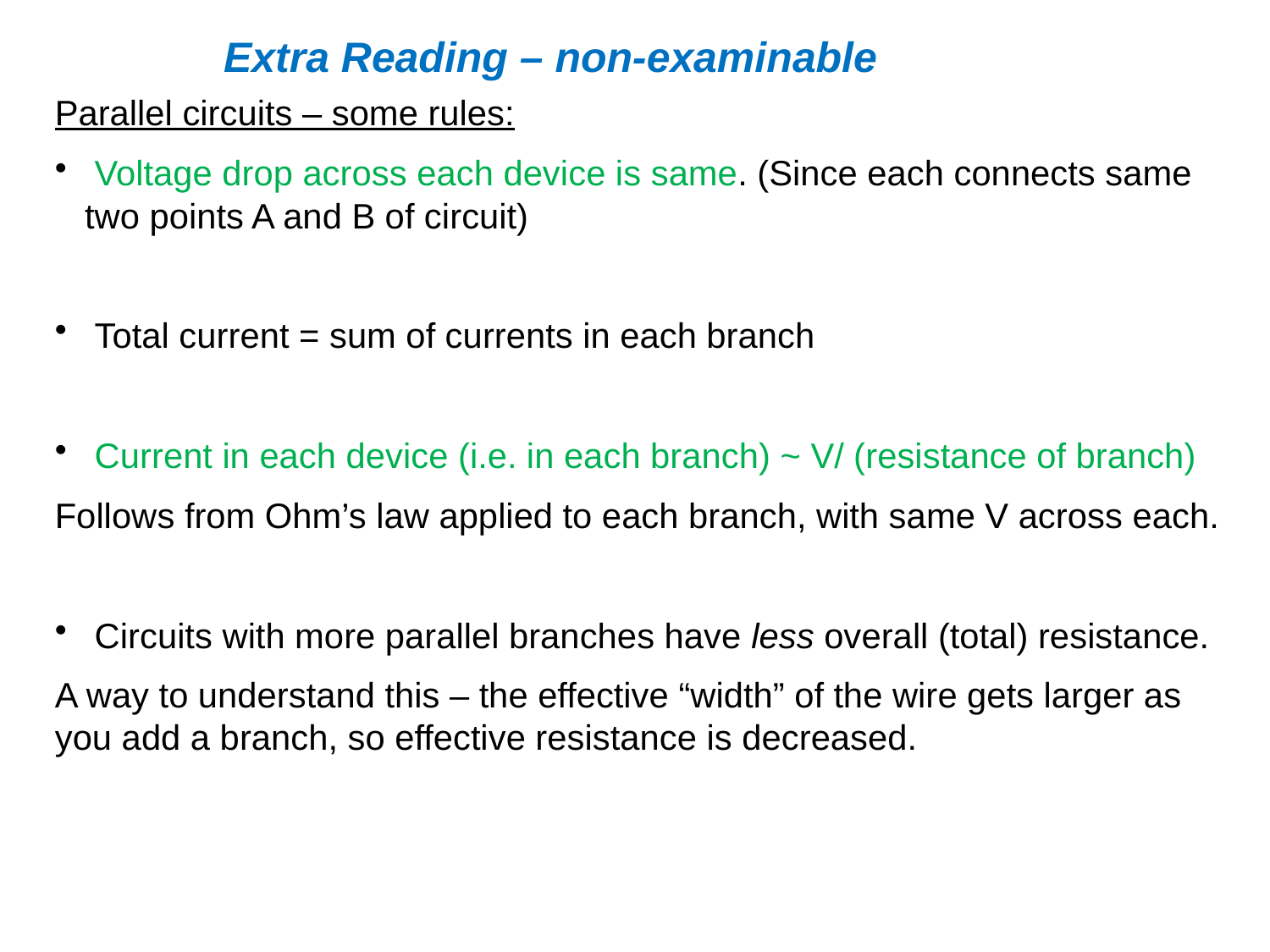

Extra Reading – non-examinable
Parallel circuits – some rules:
 Voltage drop across each device is same. (Since each connects same two points A and B of circuit)

 Total current = sum of currents in each branch

 Current in each device (i.e. in each branch) ~ V/ (resistance of branch)
Follows from Ohm’s law applied to each branch, with same V across each.

 Circuits with more parallel branches have less overall (total) resistance.
A way to understand this – the effective “width” of the wire gets larger as you add a branch, so effective resistance is decreased.